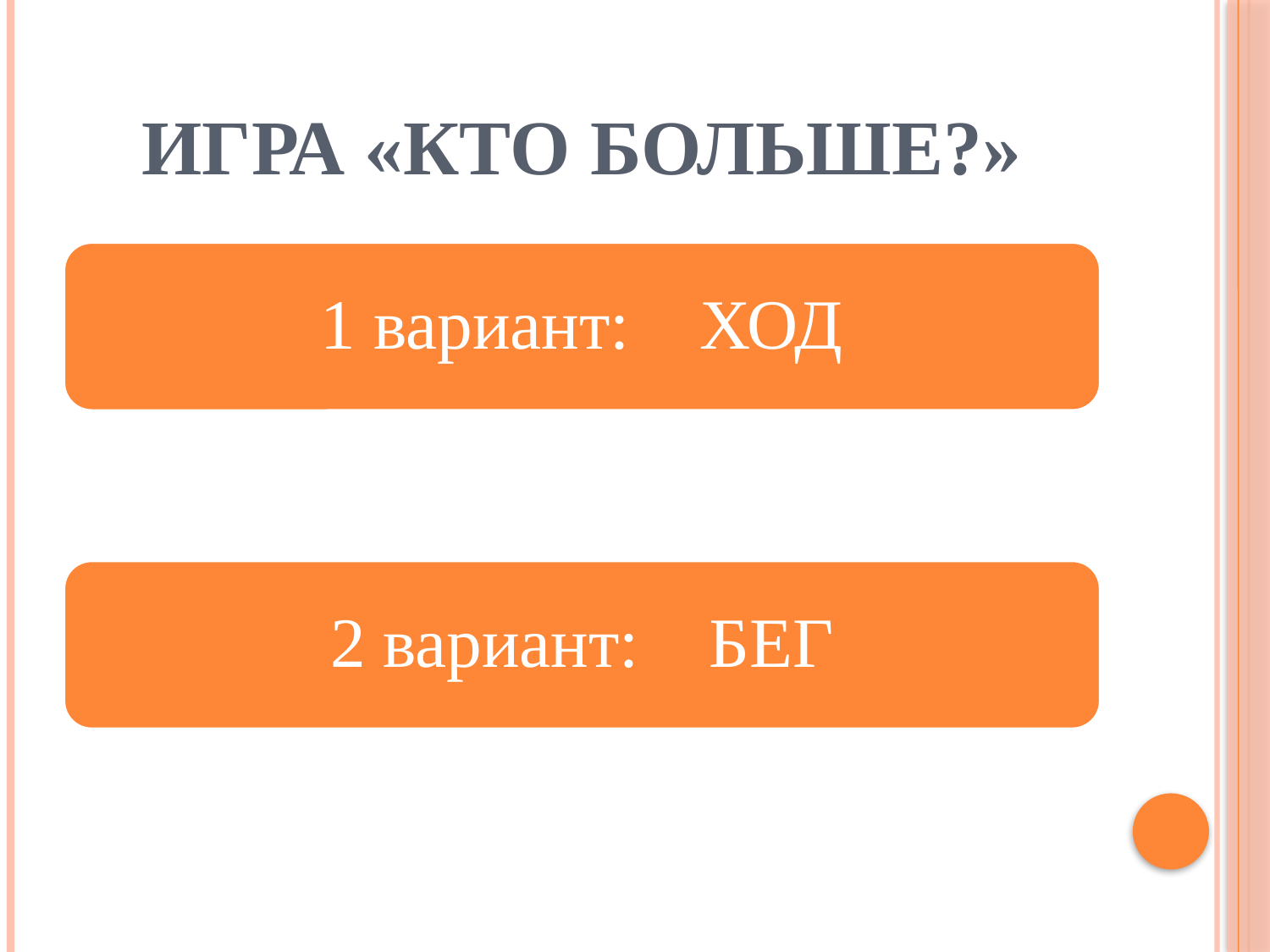

# Игра «Кто больше?»
1 вариант:    ХОД

2 вариант:    БЕГ